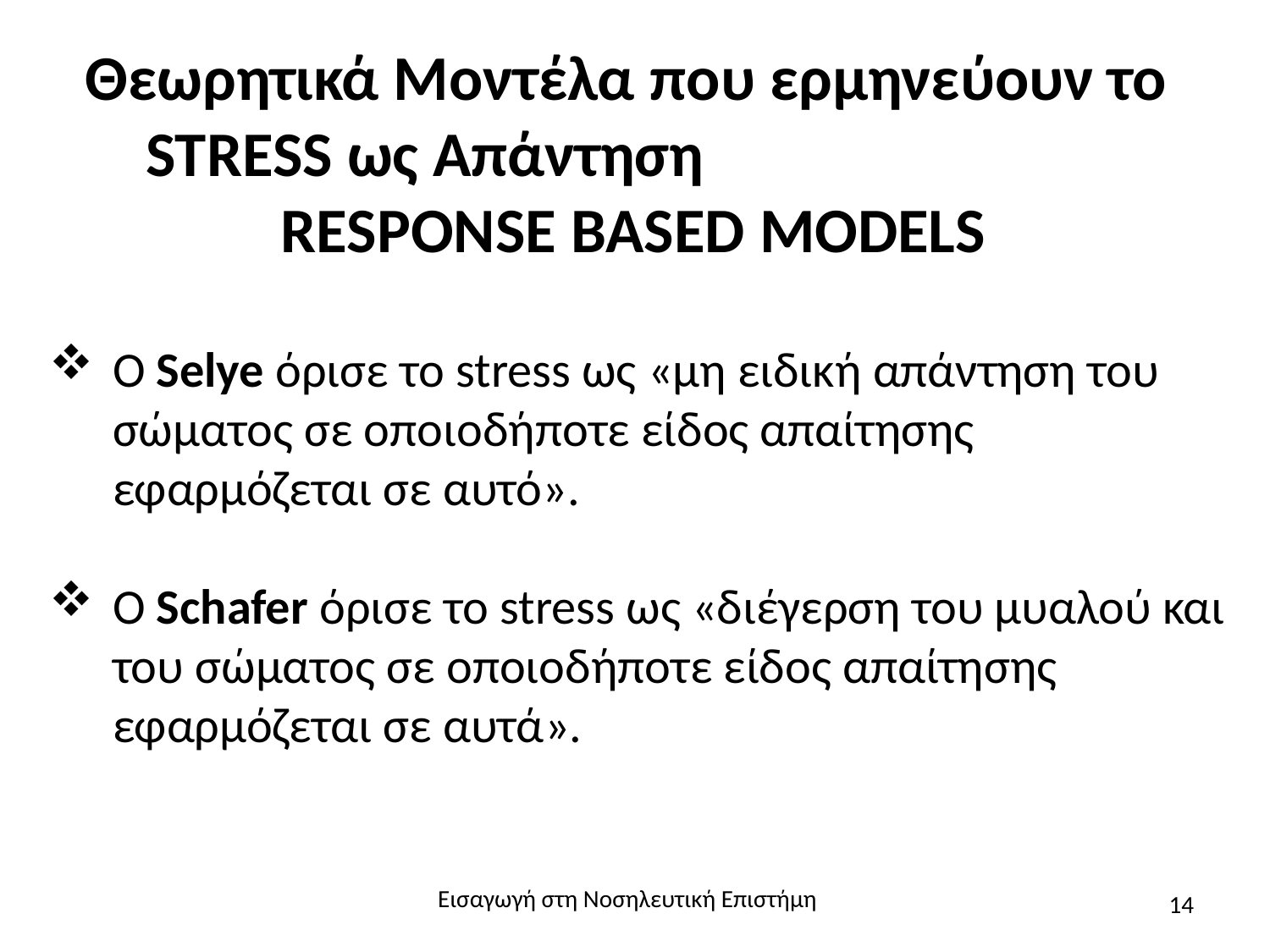

# Θεωρητικά Μοντέλα που ερμηνεύουν το  STRESS ως Απάντηση                              RESPONSE BASED MODELS
Ο Selye όρισε το stress ως «μη ειδική απάντηση του σώματος σε οποιοδήποτε είδος απαίτησης  εφαρμόζεται σε αυτό».

Ο Schafer όρισε το stress ως «διέγερση του μυαλού και του σώματος σε οποιοδήποτε είδος απαίτησης εφαρμόζεται σε αυτά».
Εισαγωγή στη Νοσηλευτική Επιστήμη

14